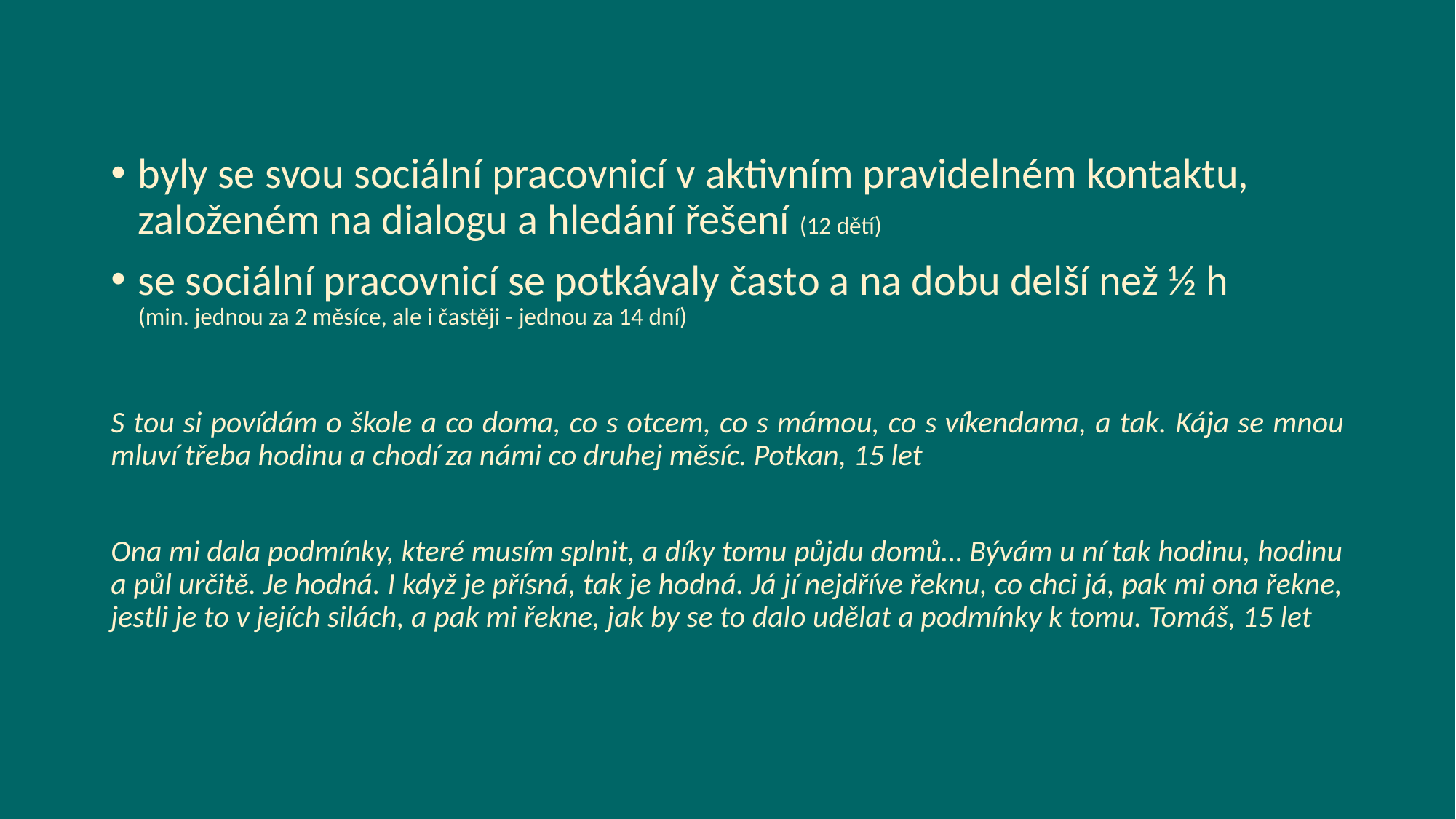

byly se svou sociální pracovnicí v aktivním pravidelném kontaktu, založeném na dialogu a hledání řešení (12 dětí)
se sociální pracovnicí se potkávaly často a na dobu delší než ½ h
(min. jednou za 2 měsíce, ale i častěji - jednou za 14 dní)

S tou si povídám o škole a co doma, co s otcem, co s mámou, co s víkendama, a tak. Kája se mnou mluví třeba hodinu a chodí za námi co druhej měsíc. Potkan, 15 let

Ona mi dala podmínky, které musím splnit, a díky tomu půjdu domů… Bývám u ní tak hodinu, hodinu a půl určitě. Je hodná. I když je přísná, tak je hodná. Já jí nejdříve řeknu, co chci já, pak mi ona řekne, jestli je to v jejích silách, a pak mi řekne, jak by se to dalo udělat a podmínky k tomu. Tomáš, 15 let